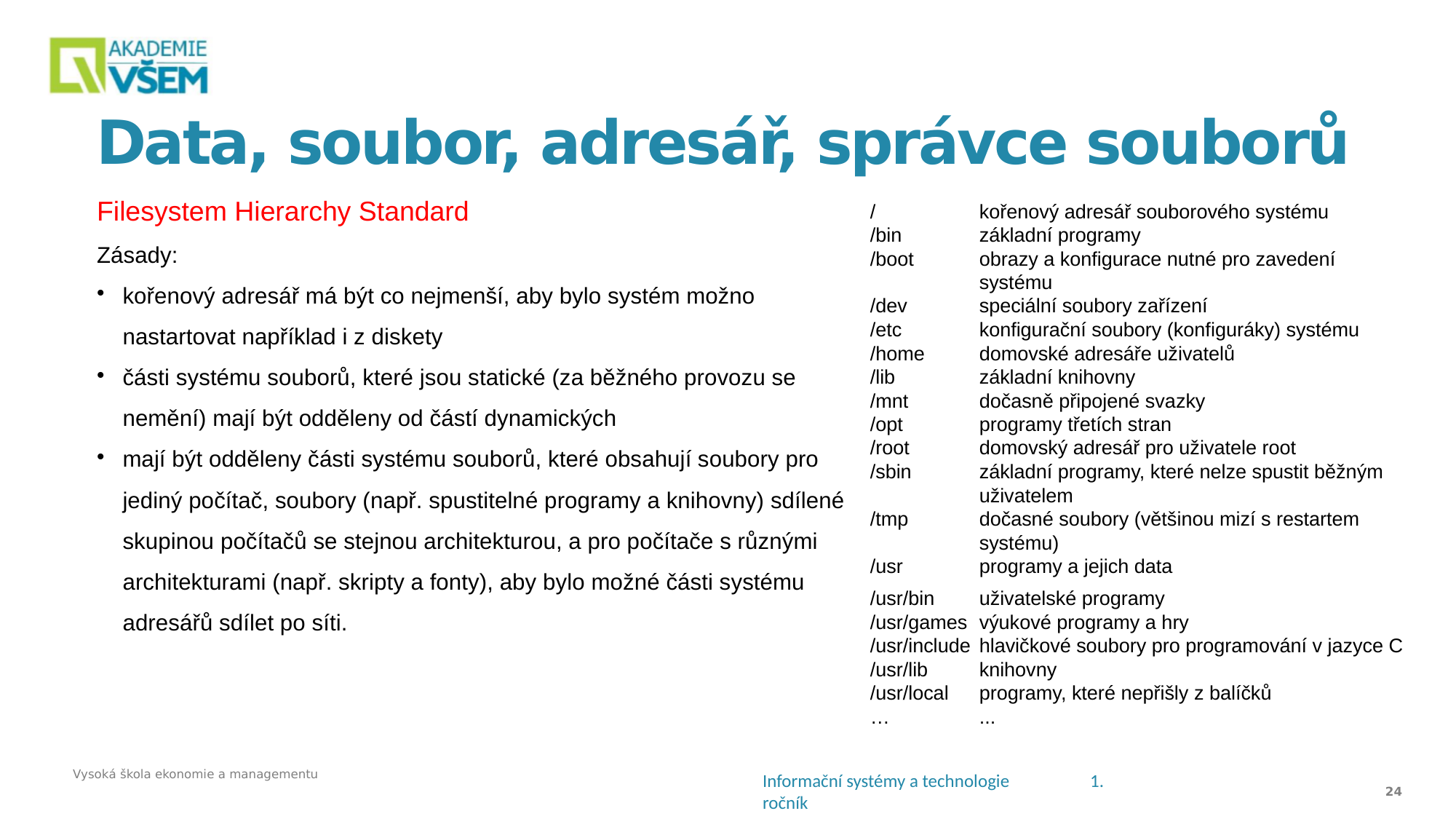

# Data, soubor, adresář, správce souborů
Filesystem Hierarchy Standard
Zásady:
kořenový adresář má být co nejmenší, aby bylo systém možno nastartovat například i z diskety
části systému souborů, které jsou statické (za běžného provozu se nemění) mají být odděleny od částí dynamických
mají být odděleny části systému souborů, které obsahují soubory pro jediný počítač, soubory (např. spustitelné programy a knihovny) sdílené skupinou počítačů se stejnou architekturou, a pro počítače s různými architekturami (např. skripty a fonty), aby bylo možné části systému adresářů sdílet po síti.

/	kořenový adresář souborového systému
/bin	základní programy
/boot	obrazy a konfigurace nutné pro zavedení 	systému
/dev	speciální soubory zařízení
/etc	konfigurační soubory (konfiguráky) systému
/home	domovské adresáře uživatelů
/lib	základní knihovny
/mnt	dočasně připojené svazky
/opt	programy třetích stran
/root	domovský adresář pro uživatele root
/sbin	základní programy, které nelze spustit běžným 	uživatelem
/tmp	dočasné soubory (většinou mizí s restartem 	systému)
/usr	programy a jejich data
/usr/bin	uživatelské programy
/usr/games	výukové programy a hry
/usr/include	hlavičkové soubory pro programování v jazyce C
/usr/lib	knihovny
/usr/local	programy, které nepřišly z balíčků
…	...

Vysoká škola ekonomie a managementu
24